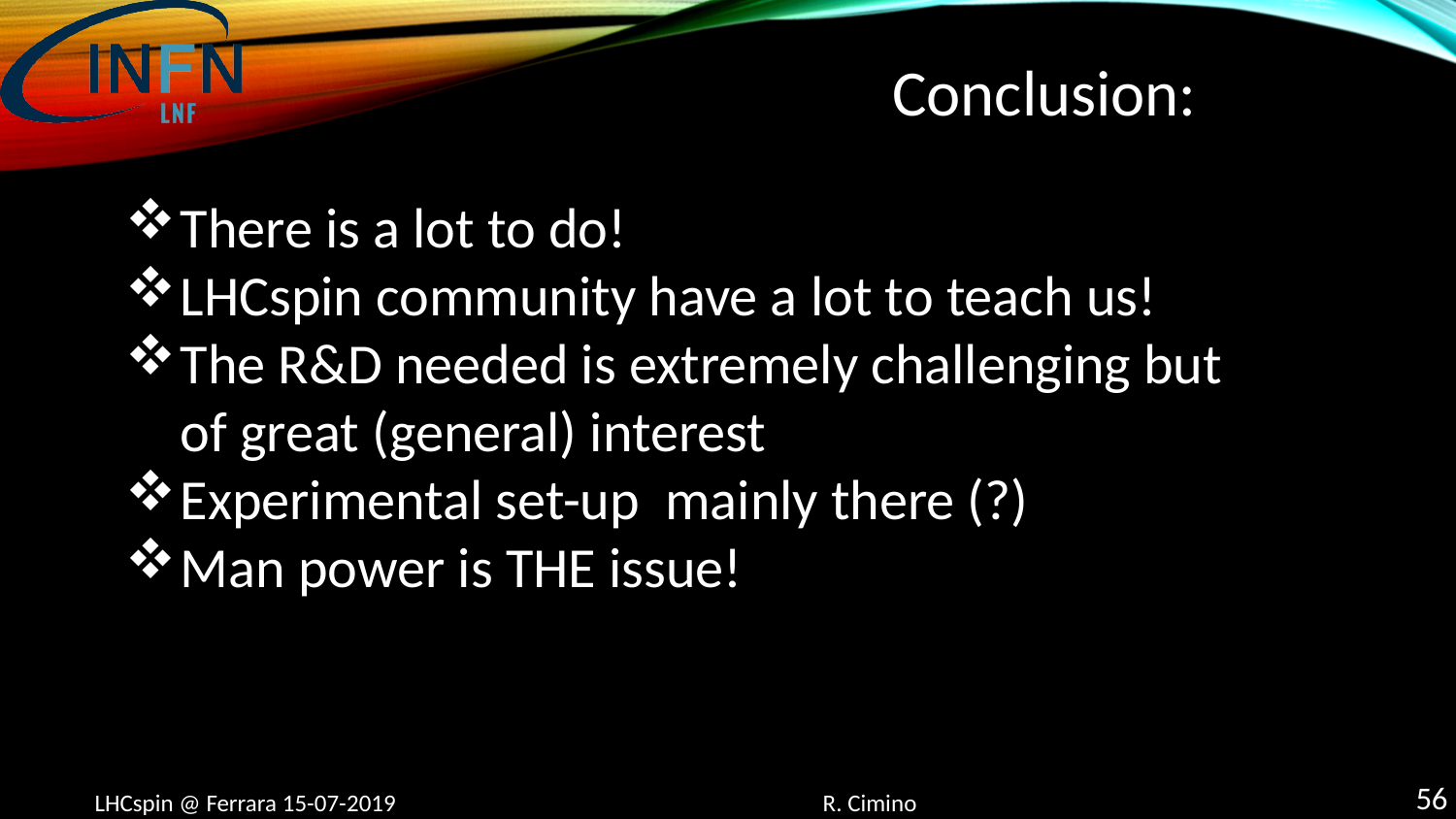

Conclusion:
There is a lot to do!
LHCspin community have a lot to teach us!
The R&D needed is extremely challenging but of great (general) interest
Experimental set-up  mainly there (?)
Man power is THE issue!